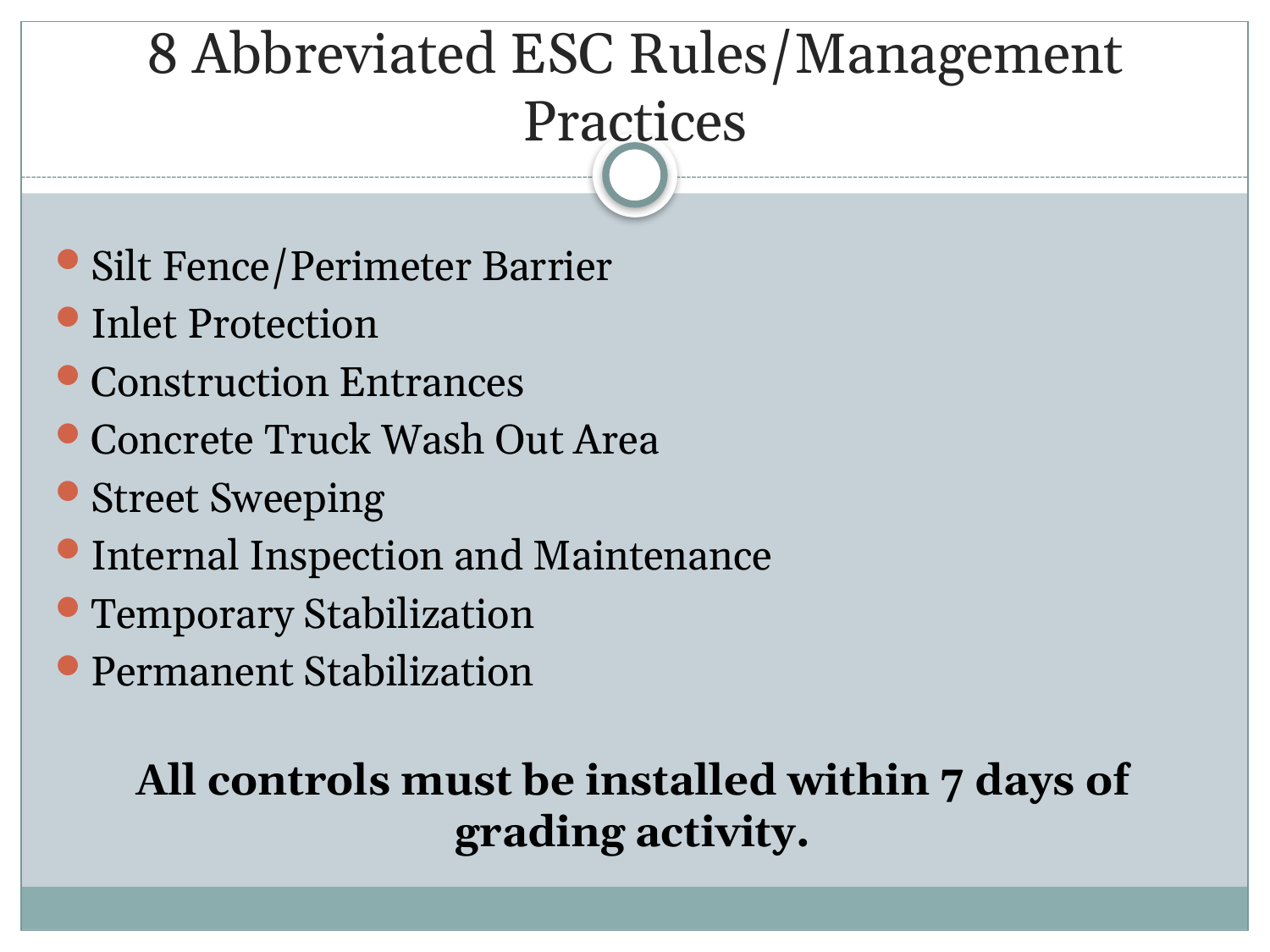

# 8 Abbreviated ESC Rules/Management Practices
Silt Fence/Perimeter Barrier
Inlet Protection
Construction Entrances
Concrete Truck Wash Out Area
Street Sweeping
Internal Inspection and Maintenance
Temporary Stabilization
Permanent Stabilization
All controls must be installed within 7 days of grading activity.